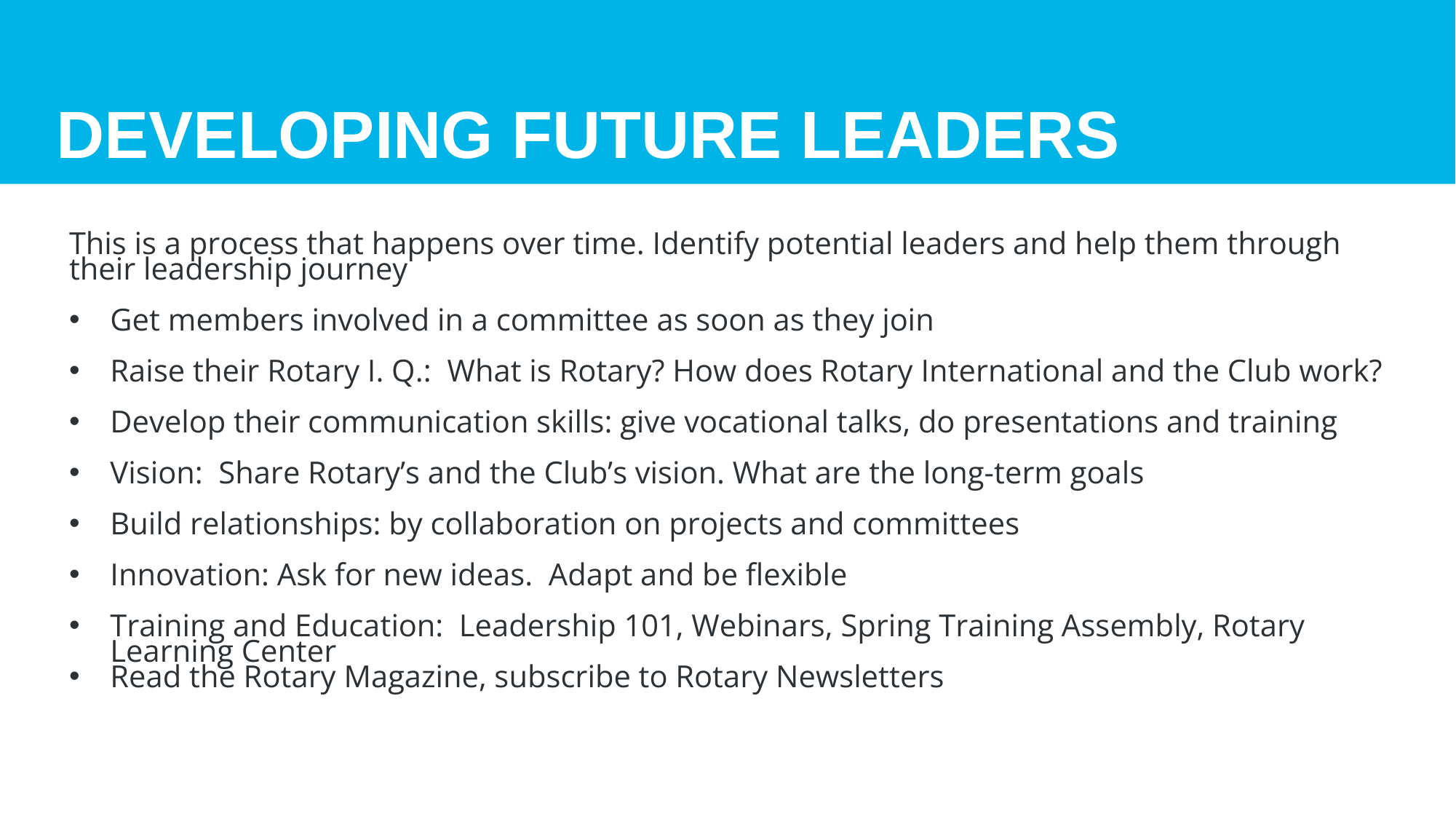

# Developing future leaders
This is a process that happens over time. Identify potential leaders and help them through their leadership journey

Get members involved in a committee as soon as they join

Raise their Rotary I. Q.:  What is Rotary? How does Rotary International and the Club work?

Develop their communication skills: give vocational talks, do presentations and training

Vision:  Share Rotary’s and the Club’s vision. What are the long-term goals

Build relationships: by collaboration on projects and committees

Innovation: Ask for new ideas.  Adapt and be flexible

Training and Education:  Leadership 101, Webinars, Spring Training Assembly, Rotary Learning Center
Read the Rotary Magazine, subscribe to Rotary Newsletters